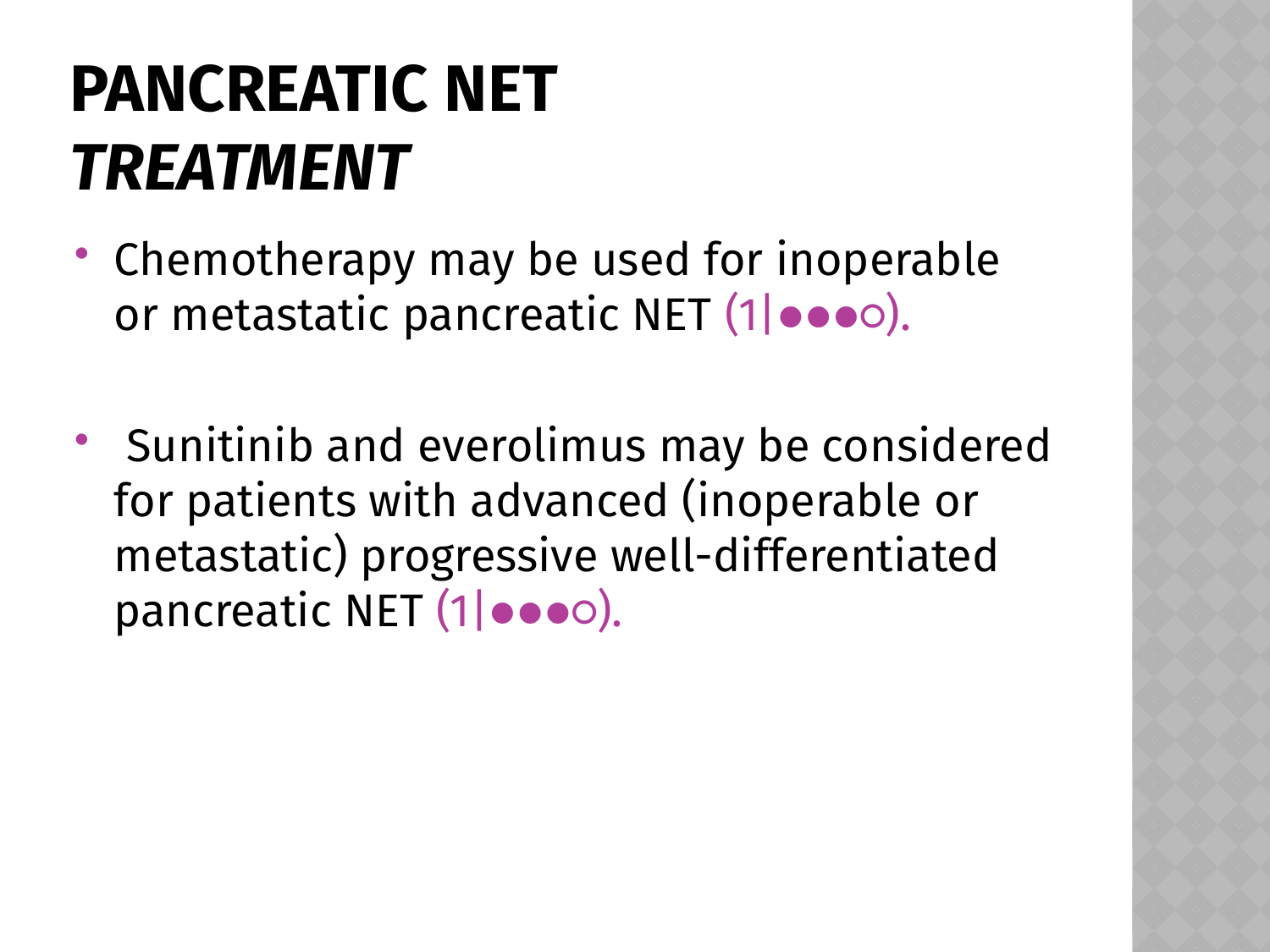

# Pancreatic NET Treatment
Chemotherapy may be used for inoperable or metastatic pancreatic NET (1|●●●○).

 Sunitinib and everolimus may be considered for patients with advanced (inoperable or metastatic) progressive well-differentiated pancreatic NET (1|●●●○).